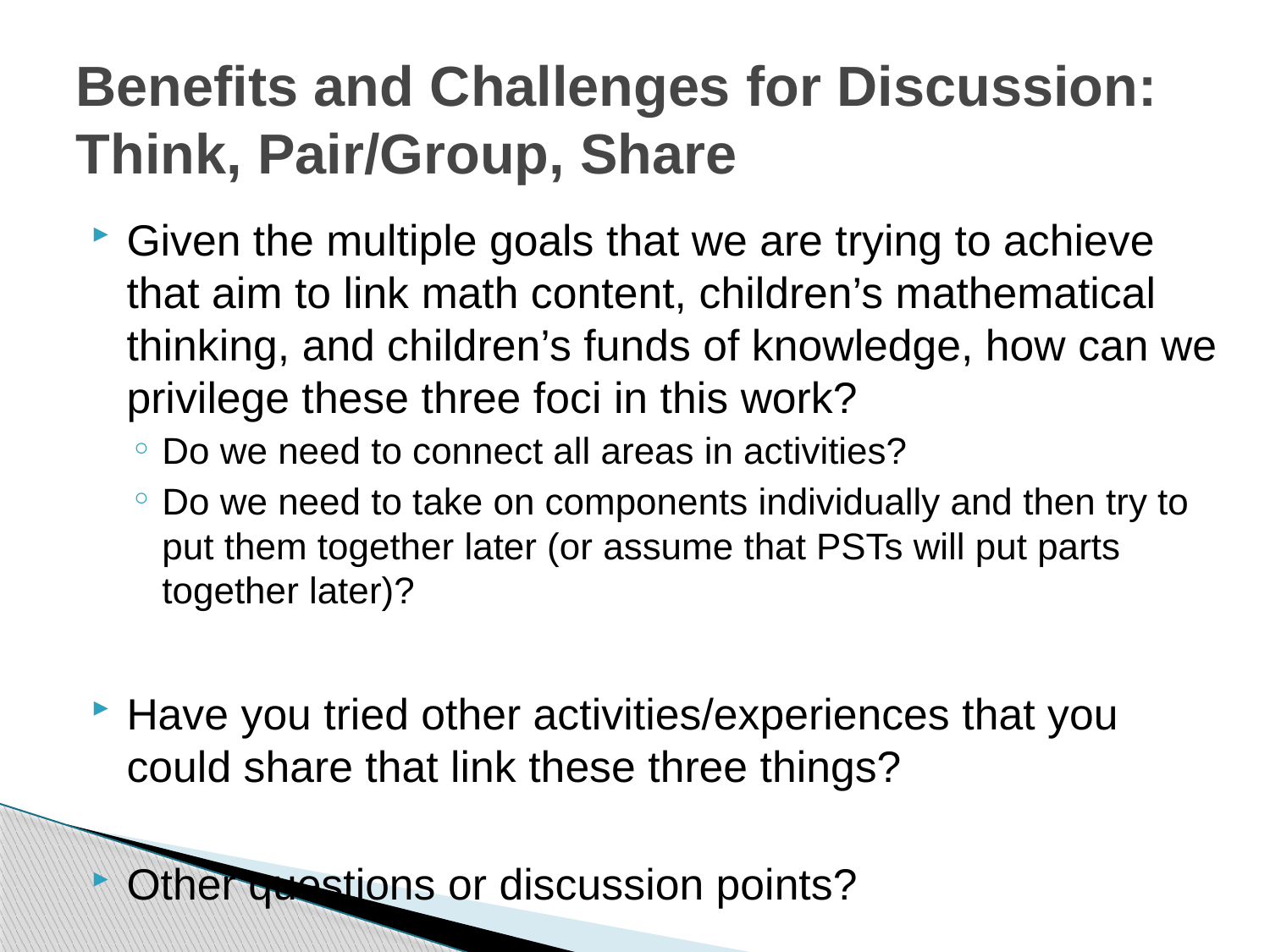

# Benefits and Challenges for Discussion: Think, Pair/Group, Share
Given the multiple goals that we are trying to achieve that aim to link math content, children’s mathematical thinking, and children’s funds of knowledge, how can we privilege these three foci in this work?
Do we need to connect all areas in activities?
Do we need to take on components individually and then try to put them together later (or assume that PSTs will put parts together later)?

Have you tried other activities/experiences that you could share that link these three things?

Other questions or discussion points?